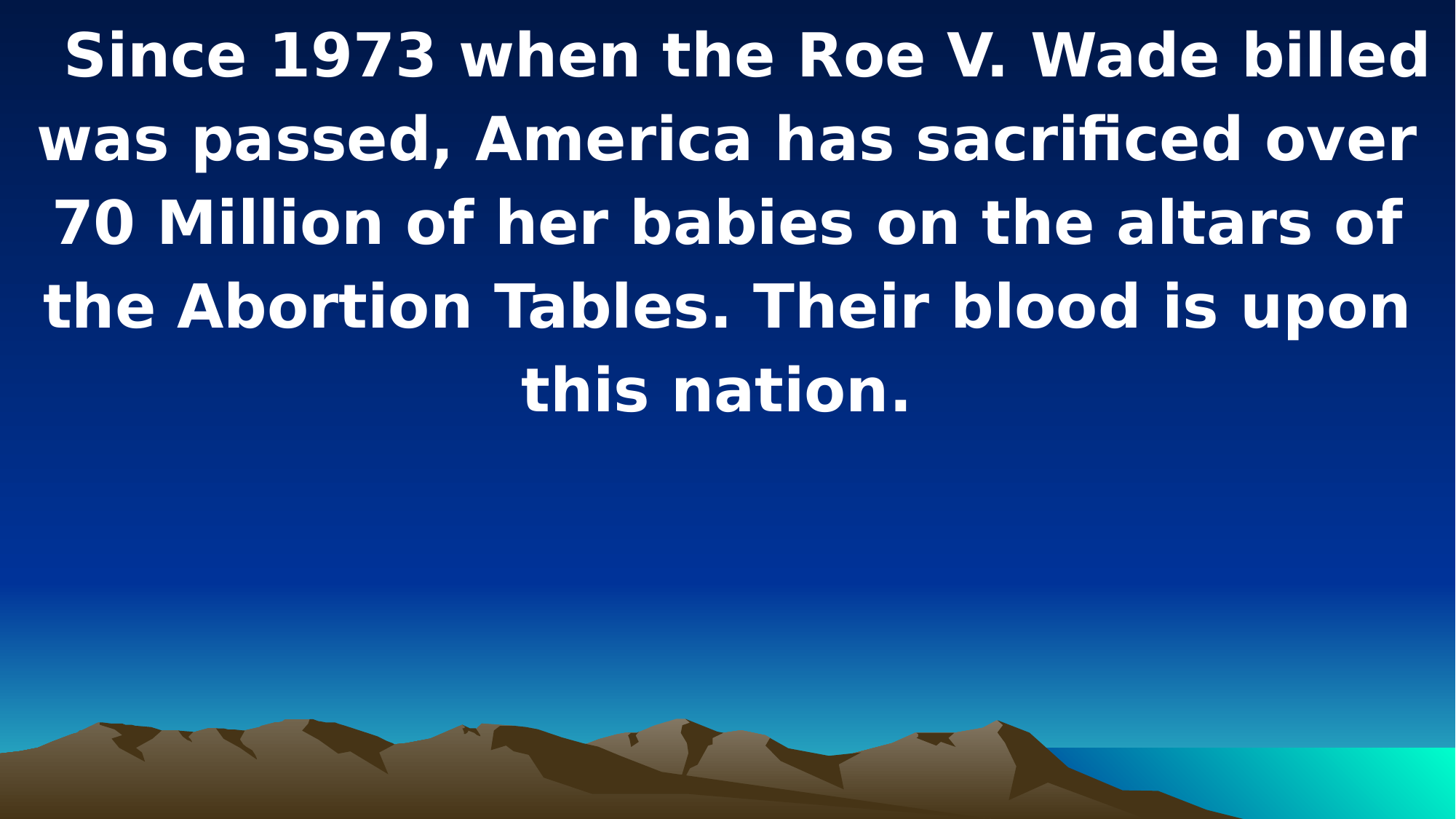

Since 1973 when the Roe V. Wade billed was passed, America has sacrificed over 70 Million of her babies on the altars of the Abortion Tables. Their blood is upon this nation.